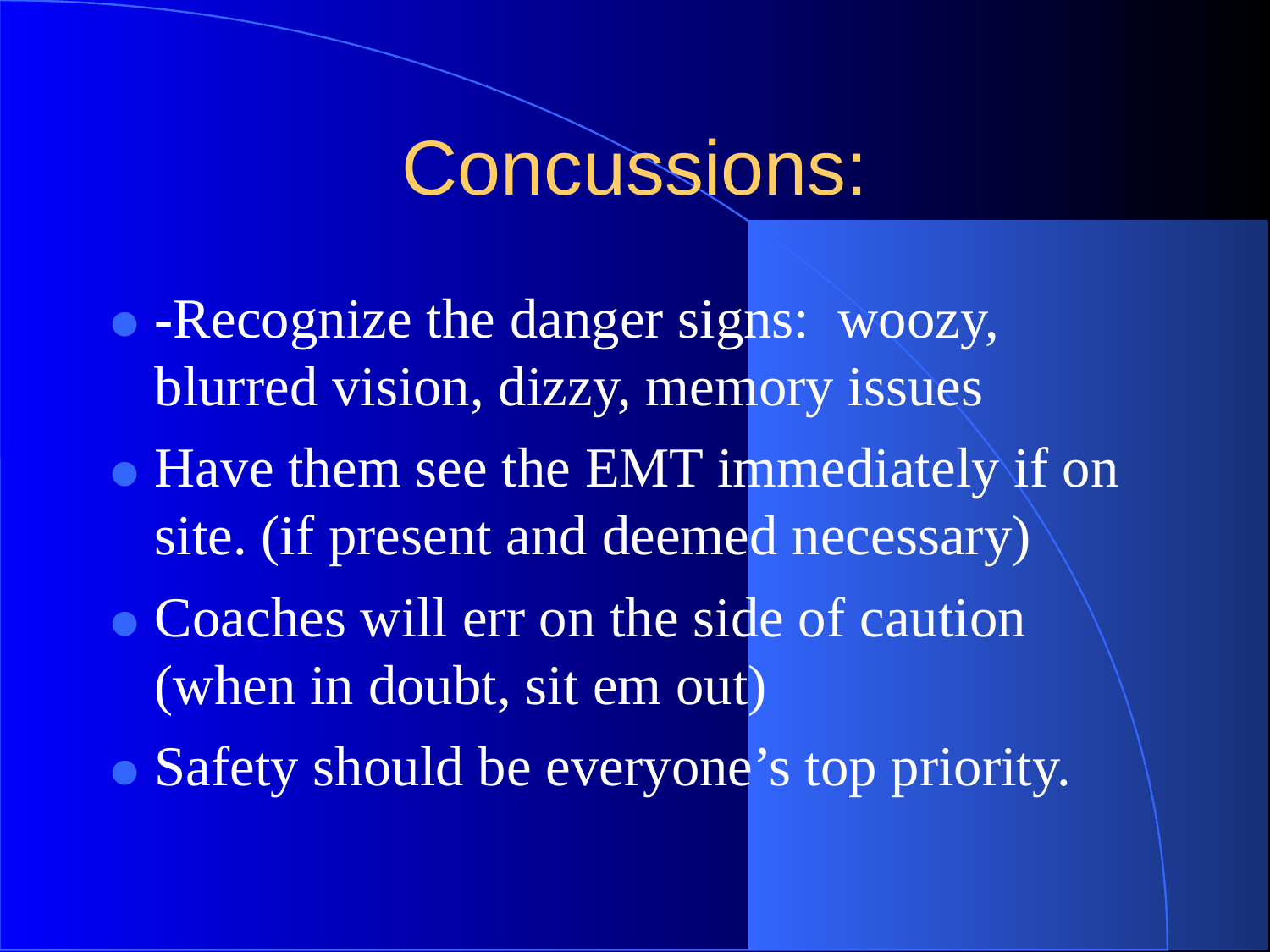

# Concussions:
-Recognize the danger signs:  woozy, blurred vision, dizzy, memory issues
Have them see the EMT immediately if on site. (if present and deemed necessary)
Coaches will err on the side of caution (when in doubt, sit em out)
Safety should be everyone’s top priority.